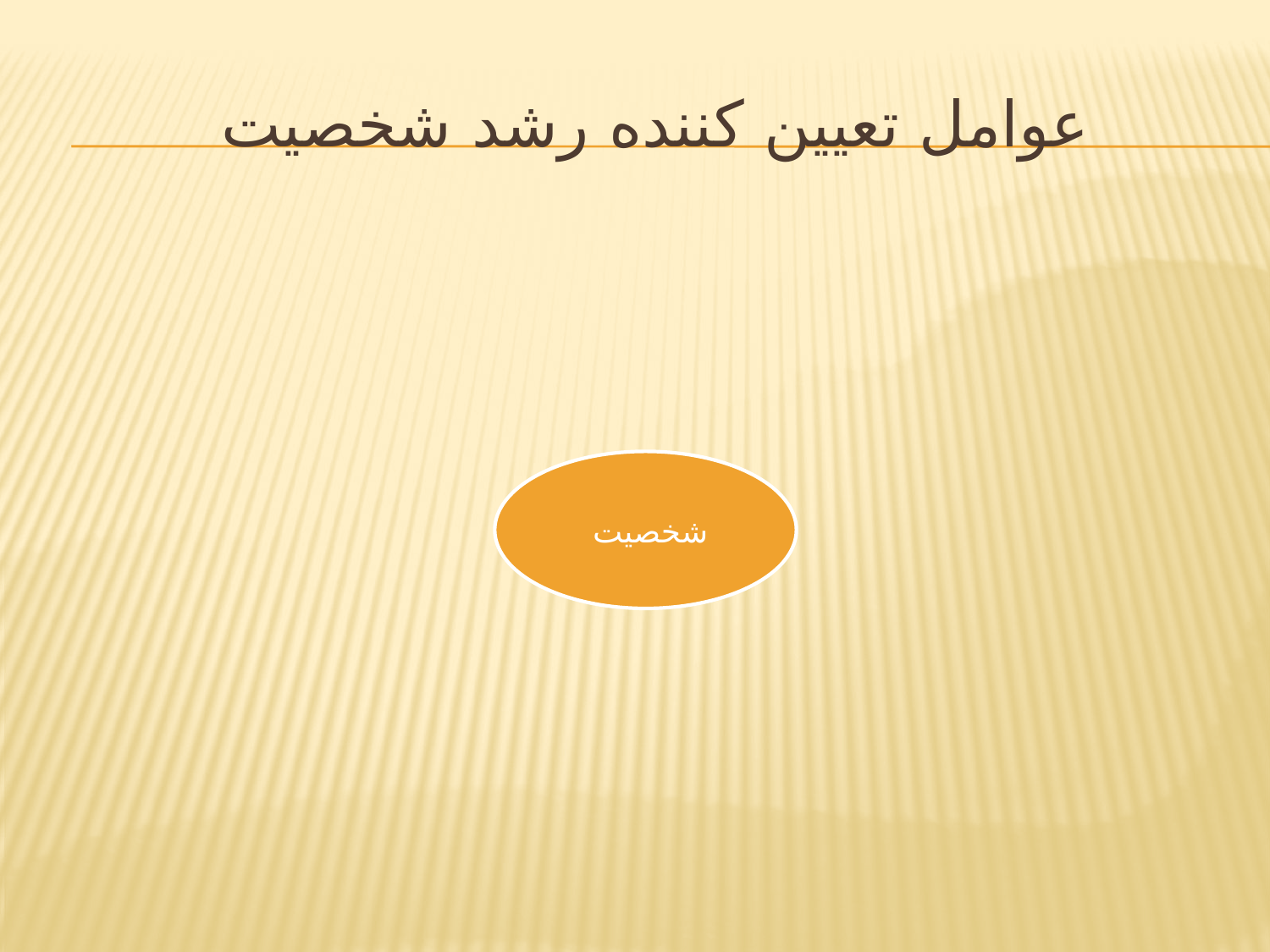

# عوامل تعیین کننده رشد شخصیت
شخصیت